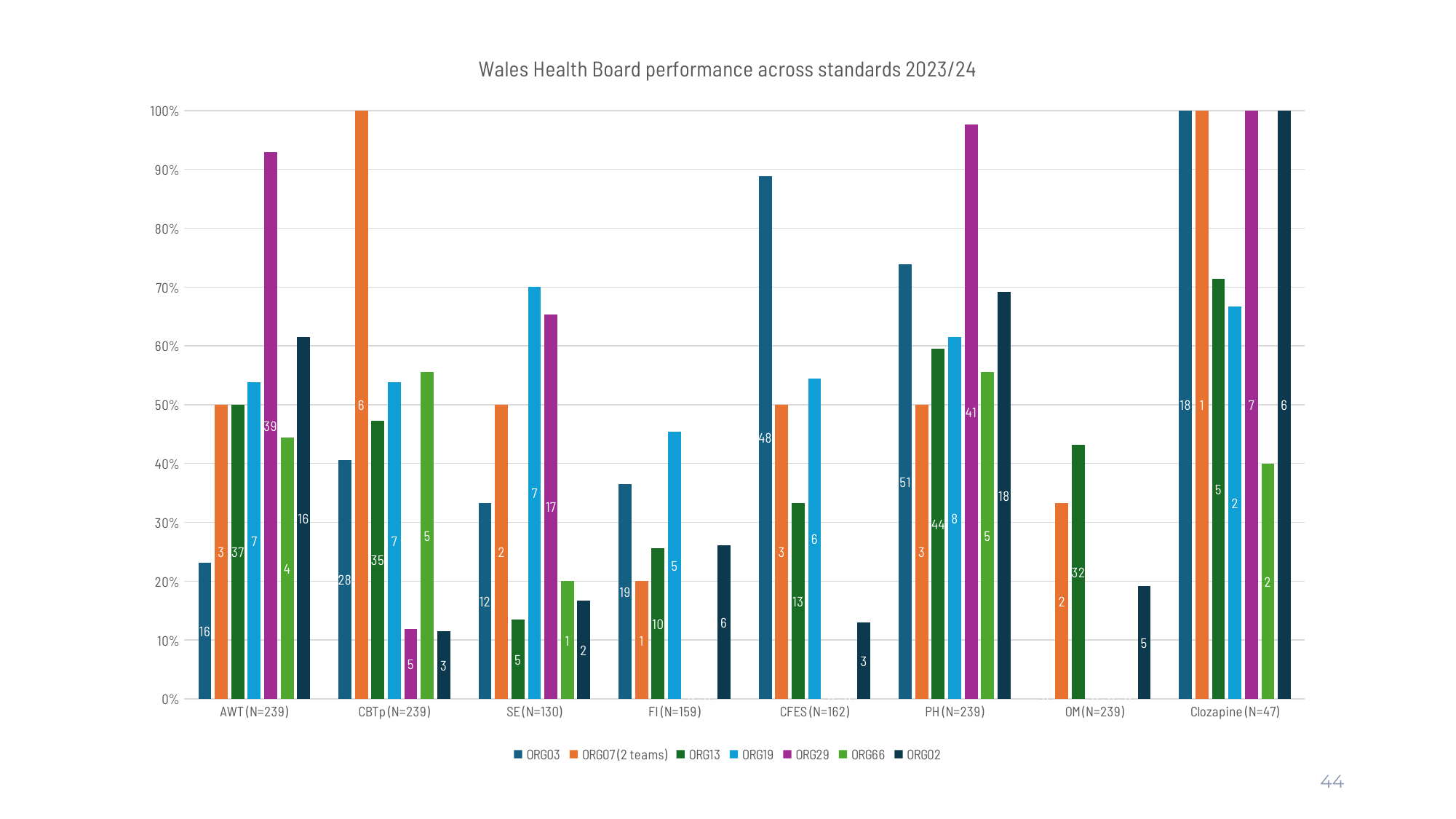

### Chart: Wales Health Board performance across standards 2023/24

| Category | ORG03 | ORG07 (2 teams) | ORG13 | ORG19 | ORG29 | ORG66 | ORG02 |
|---|---|---|---|---|---|---|---|
| AWT (N=239) | 0.23199999999999998 | 0.5 | 0.5 | 0.5379999999999999 | 0.929 | 0.444 | 0.615 |
| CBTp (N=239) | 0.406 | 1.0 | 0.473 | 0.5379999999999999 | 0.11900000000000001 | 0.556 | 0.115 |
| SE (N=130) | 0.33299999999999996 | 0.5 | 0.135 | 0.7 | 0.654 | 0.2 | 0.16699999999999998 |
| FI (N=159) | 0.3654 | 0.2 | 0.2564 | 0.4545 | 0.0 | 0.0 | 0.2609 |
| CFES (N=162) | 0.889 | 0.5 | 0.33299999999999996 | 0.545 | 0.0 | 0.0 | 0.13 |
| PH (N=239) | 0.7390000000000001 | 0.5 | 0.595 | 0.615 | 0.976 | 0.556 | 0.6920000000000001 |
| OM (N=239) | 0.0 | 0.33299999999999996 | 0.43200000000000005 | 0.0 | 0.0 | 0.0 | 0.192 |
| Clozapine (N=47) | 1.0 | 1.0 | 0.7140000000000001 | 0.667 | 1.0 | 0.4 | 1.0 |
44